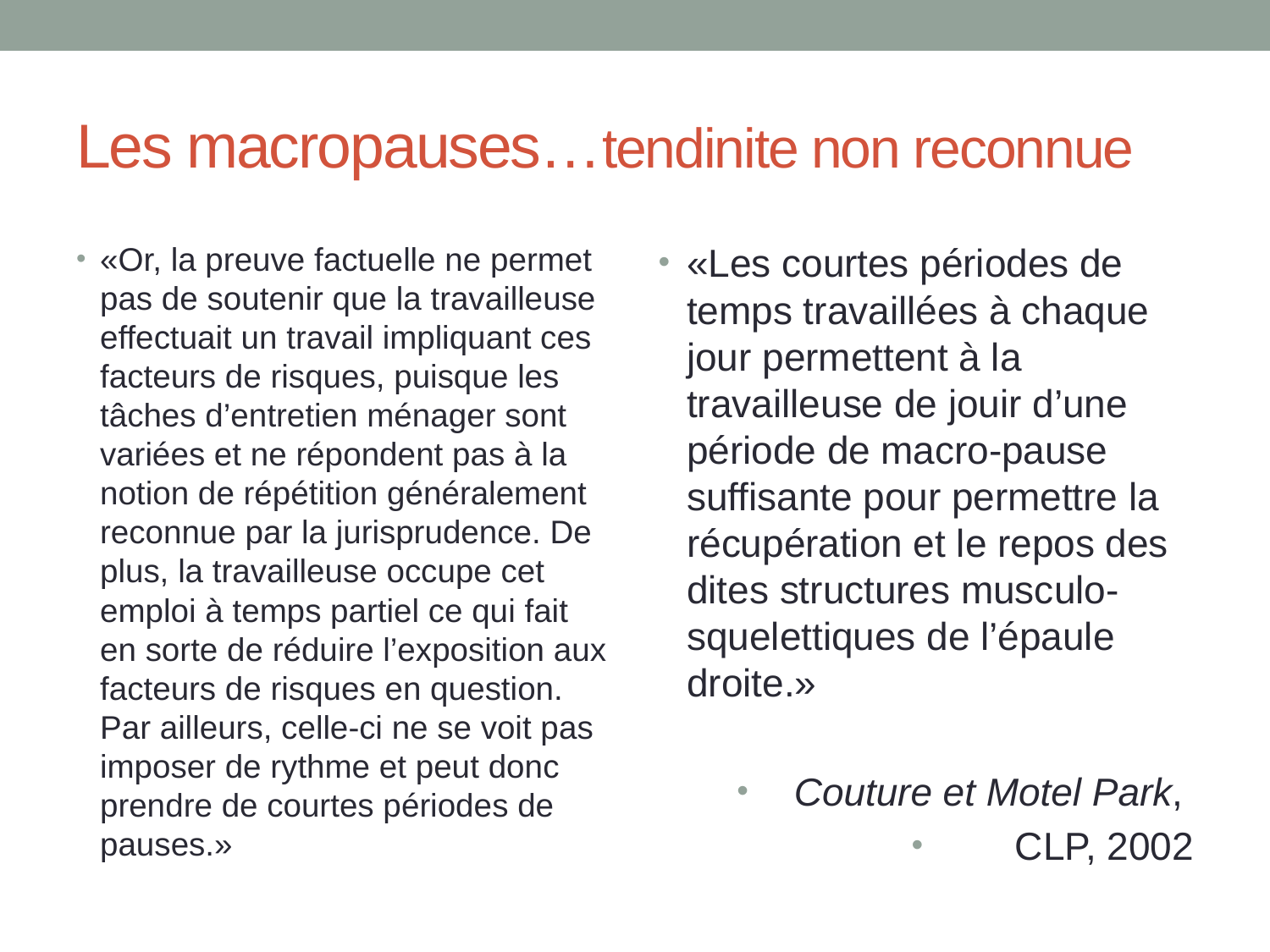

# Les macropauses…tendinite non reconnue
«Or, la preuve factuelle ne permet pas de soutenir que la travailleuse effectuait un travail impliquant ces facteurs de risques, puisque les tâches d’entretien ménager sont variées et ne répondent pas à la notion de répétition généralement reconnue par la jurisprudence. De plus, la travailleuse occupe cet emploi à temps partiel ce qui fait en sorte de réduire l’exposition aux facteurs de risques en question. Par ailleurs, celle-ci ne se voit pas imposer de rythme et peut donc prendre de courtes périodes de pauses.»

«Les courtes périodes de temps travaillées à chaque jour permettent à la travailleuse de jouir d’une période de macro-pause suffisante pour permettre la récupération et le repos des dites structures musculo-squelettiques de l’épaule droite.»

Couture et Motel Park,
CLP, 2002